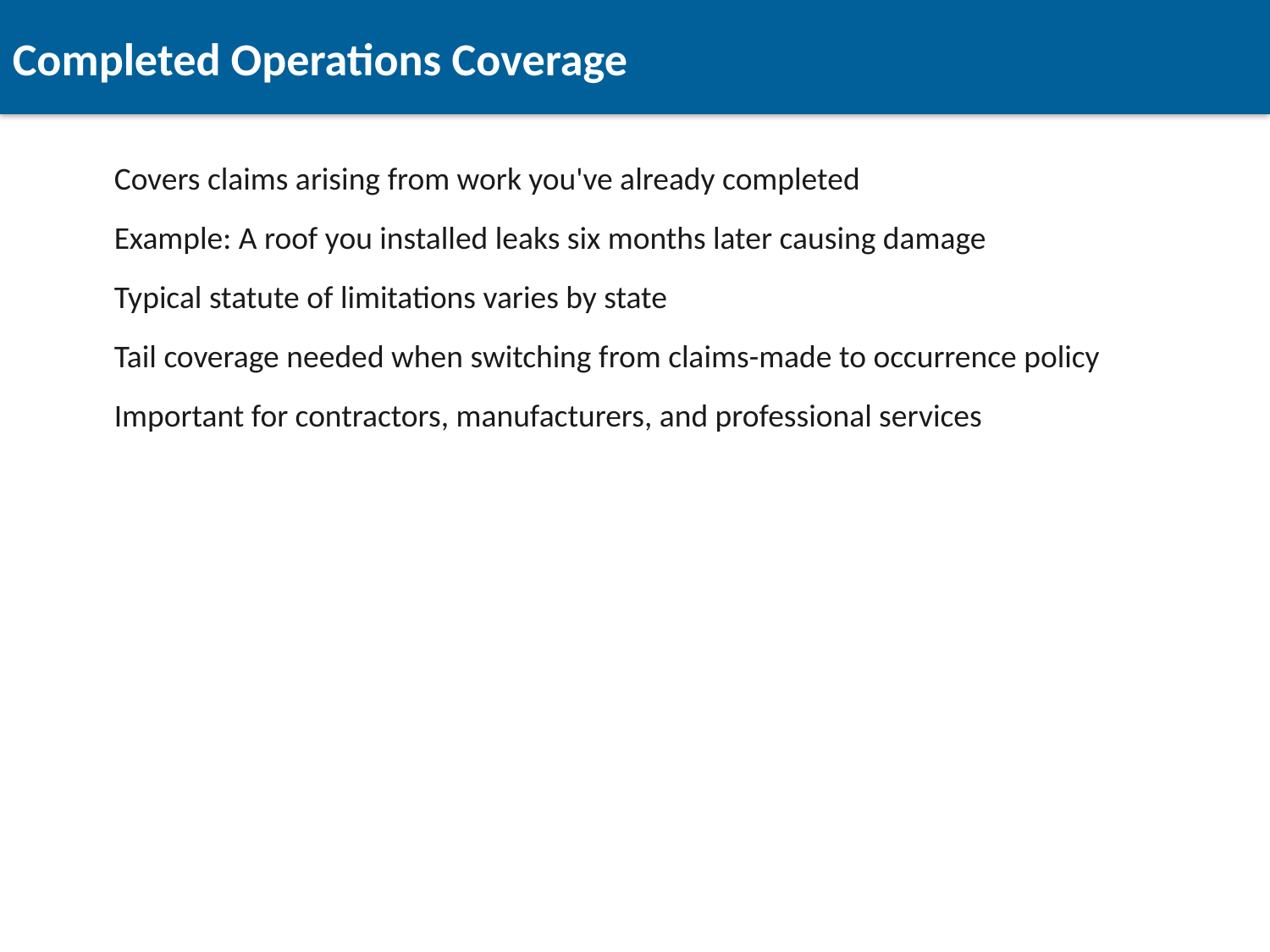

Completed Operations Coverage
Covers claims arising from work you've already completed
Example: A roof you installed leaks six months later causing damage
Typical statute of limitations varies by state
Tail coverage needed when switching from claims-made to occurrence policy
Important for contractors, manufacturers, and professional services